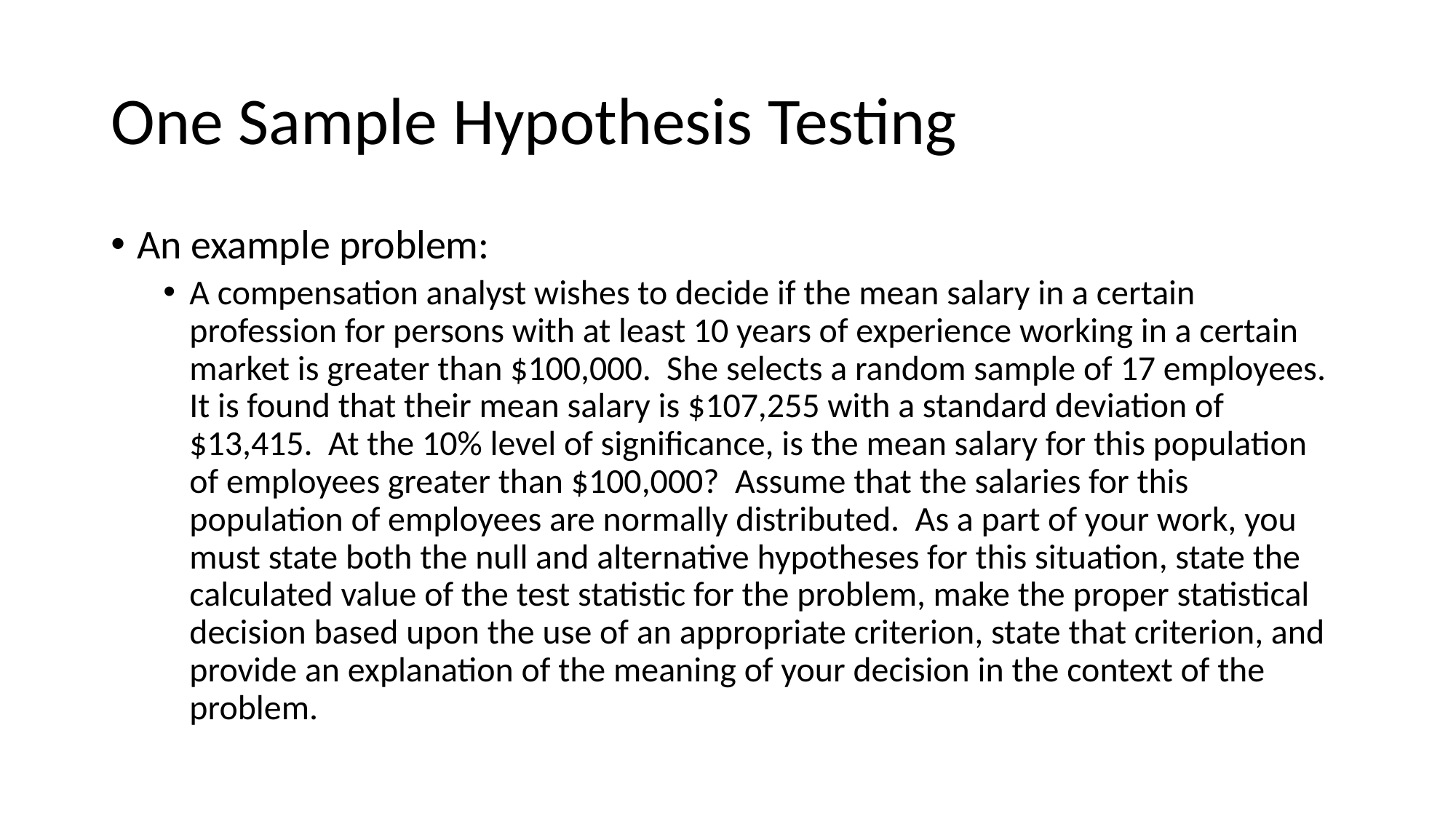

# One Sample Hypothesis Testing
An example problem:
A compensation analyst wishes to decide if the mean salary in a certain profession for persons with at least 10 years of experience working in a certain market is greater than $100,000.  She selects a random sample of 17 employees.  It is found that their mean salary is $107,255 with a standard deviation of $13,415.  At the 10% level of significance, is the mean salary for this population of employees greater than $100,000?  Assume that the salaries for this population of employees are normally distributed.  As a part of your work, you must state both the null and alternative hypotheses for this situation, state the calculated value of the test statistic for the problem, make the proper statistical decision based upon the use of an appropriate criterion, state that criterion, and provide an explanation of the meaning of your decision in the context of the problem.